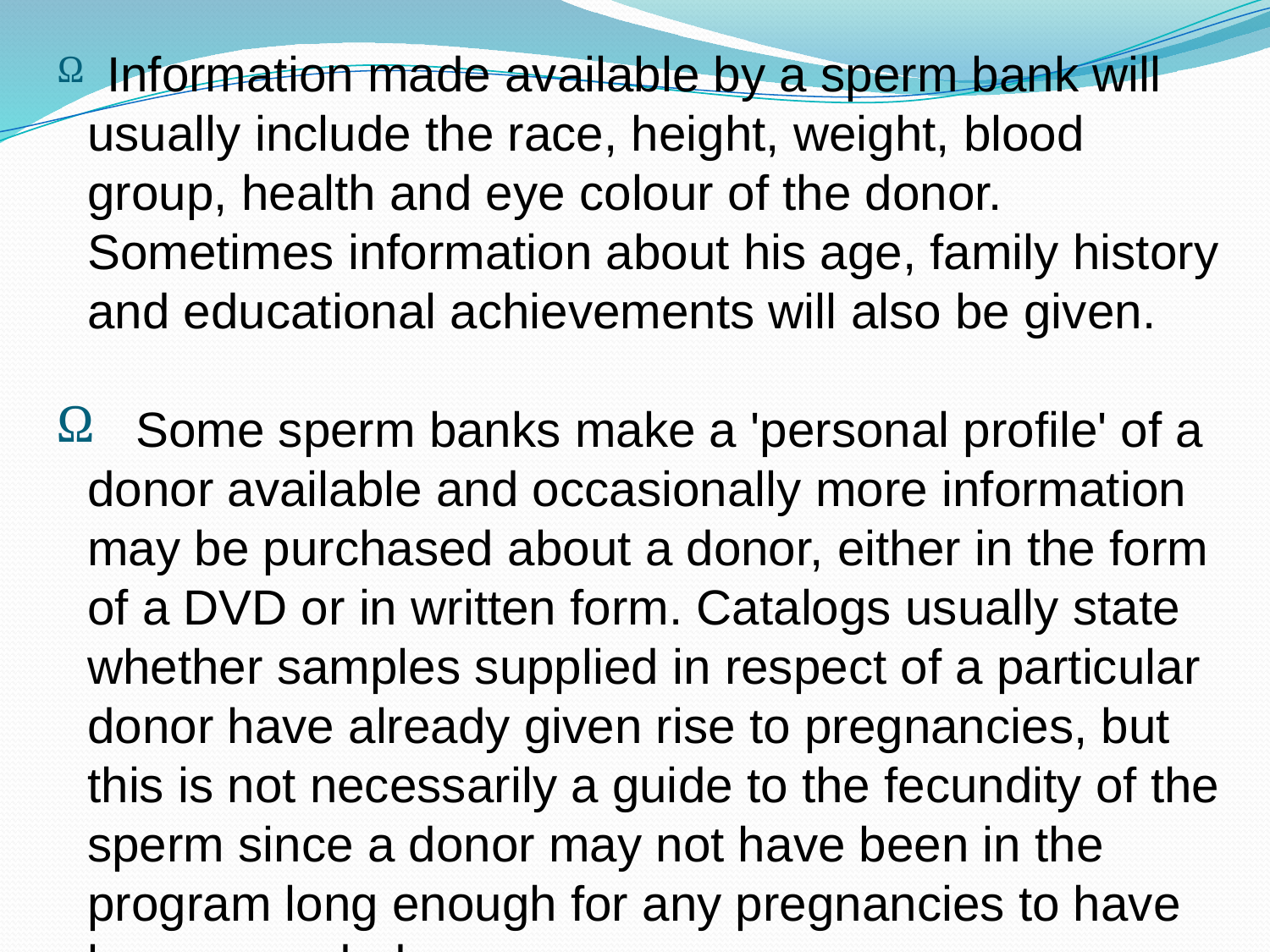

Information made available by a sperm bank will usually include the race, height, weight, blood group, health and eye colour of the donor. Sometimes information about his age, family history and educational achievements will also be given.

   Some sperm banks make a 'personal profile' of a donor available and occasionally more information may be purchased about a donor, either in the form of a DVD or in written form. Catalogs usually state whether samples supplied in respect of a particular donor have already given rise to pregnancies, but this is not necessarily a guide to the fecundity of the sperm since a donor may not have been in the program long enough for any pregnancies to have been recorded.